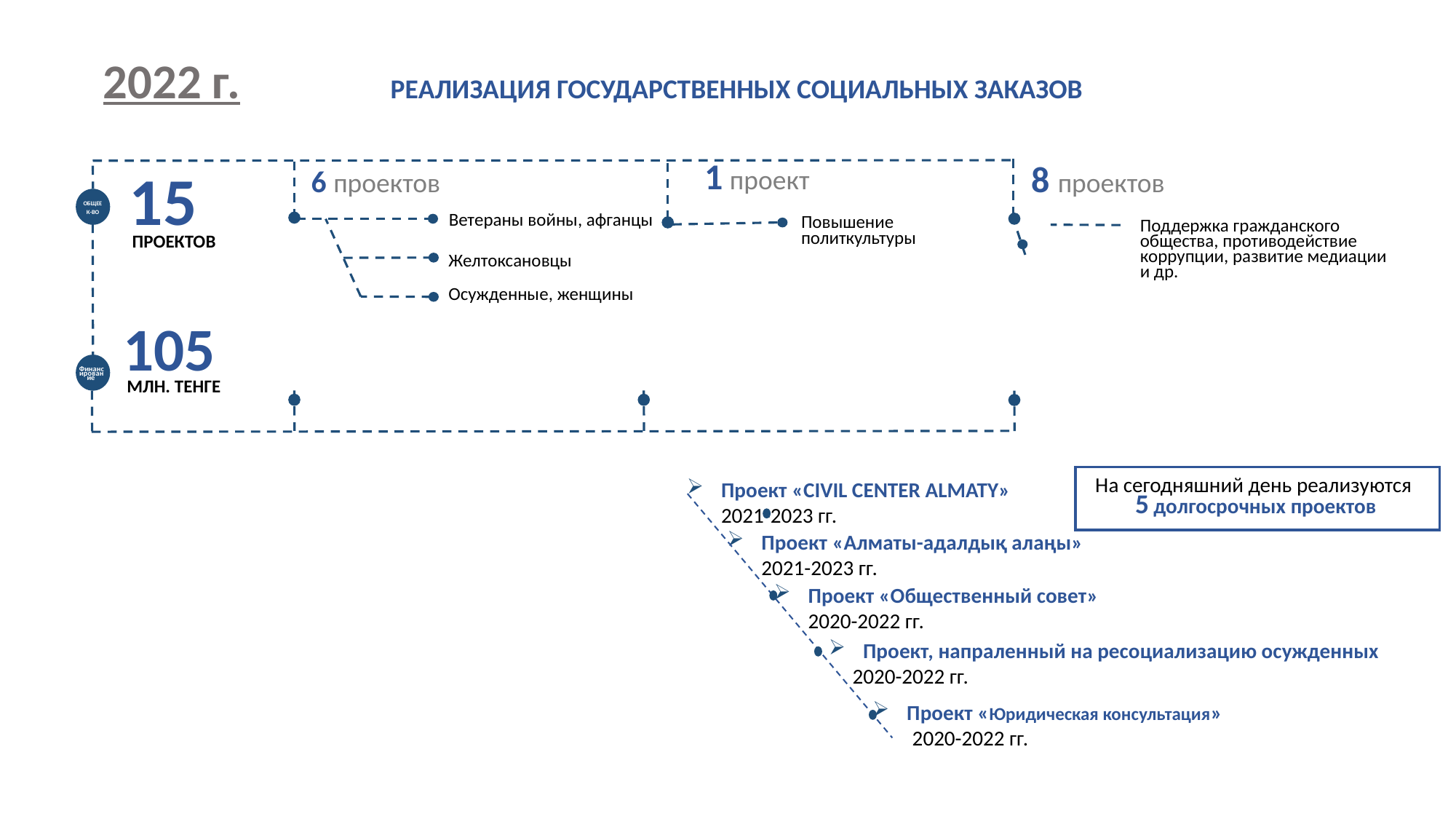

2022 г.
РЕАЛИЗАЦИЯ ГОСУДАРСТВЕННЫХ СОЦИАЛЬНЫХ ЗАКАЗОВ
1 проект

6 проектов
8 проектов
15

ОБЩЕЕ

К-ВО
Ветераны войны, афганцы

Повышение политкультуры

Поддержка гражданского общества, противодействие коррупции, развитие медиации и др.

ПРОЕКТОВ

Желтоксановцы

Осужденные, женщины
 105

Финансирование
МЛН. ТЕНГЕ

На сегодняшний день реализуются
5 долгосрочных проектов
Проект «CIVIL CENTER ALMATY»
2021-2023 гг.

Проект «Алматы-адалдық алаңы»
2021-2023 гг.
Проект «Общественный совет»
2020-2022 гг.

Проект, напраленный на ресоциализацию осужденных
     2020-2022 гг.

Проект «Юридическая консультация»
     2020-2022 гг.